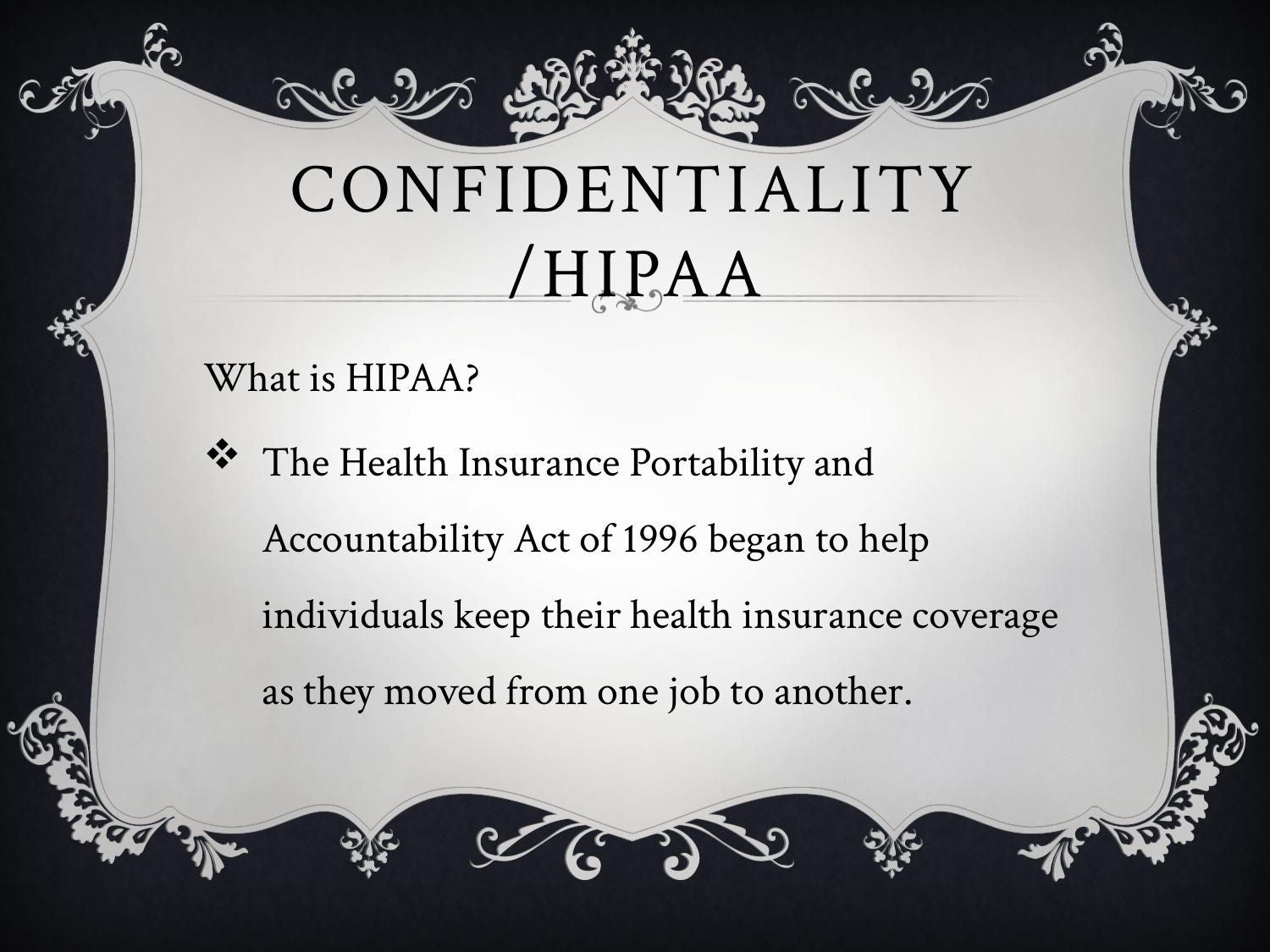

# Confidentiality /hipAa
What is HIPAA?
The Health Insurance Portability and Accountability Act of 1996 began to help individuals keep their health insurance coverage as they moved from one job to another.